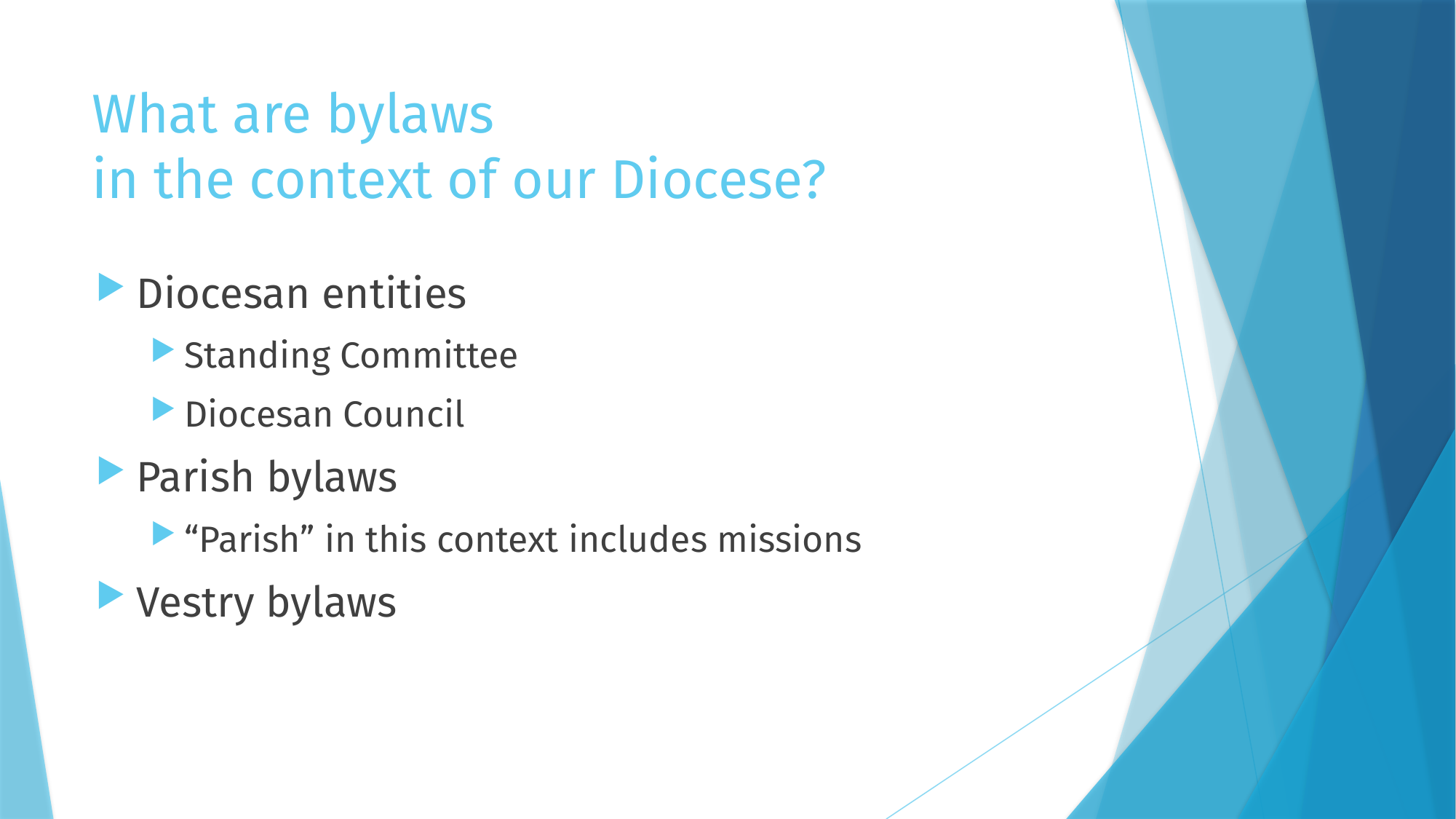

# What are bylaws in the context of our Diocese?
Diocesan entities
Standing Committee
Diocesan Council
Parish bylaws
“Parish” in this context includes missions
Vestry bylaws